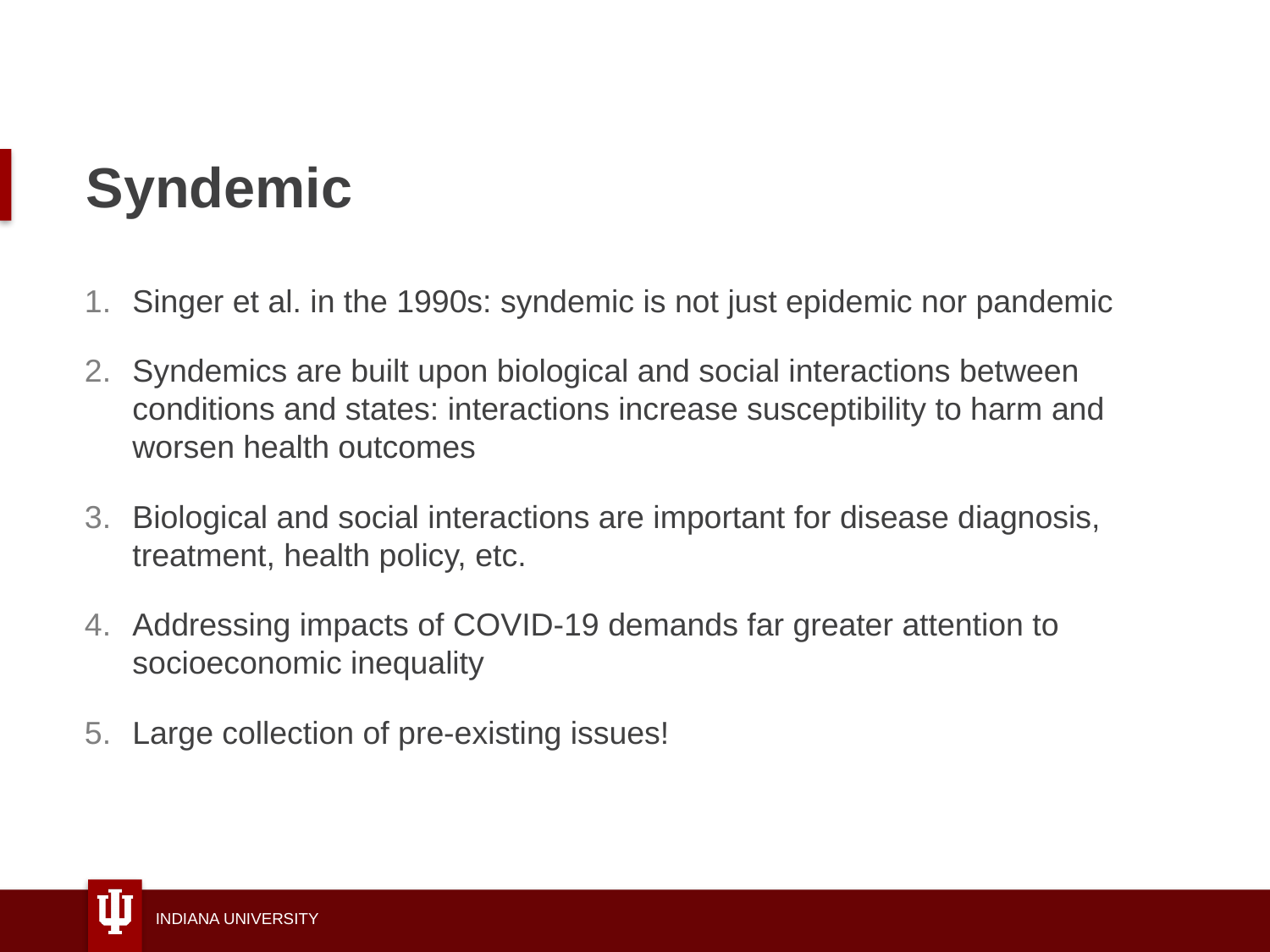

# Syndemic
Singer et al. in the 1990s: syndemic is not just epidemic nor pandemic
Syndemics are built upon biological and social interactions between conditions and states: interactions increase susceptibility to harm and worsen health outcomes
Biological and social interactions are important for disease diagnosis, treatment, health policy, etc.
Addressing impacts of COVID-19 demands far greater attention to socioeconomic inequality
Large collection of pre-existing issues!